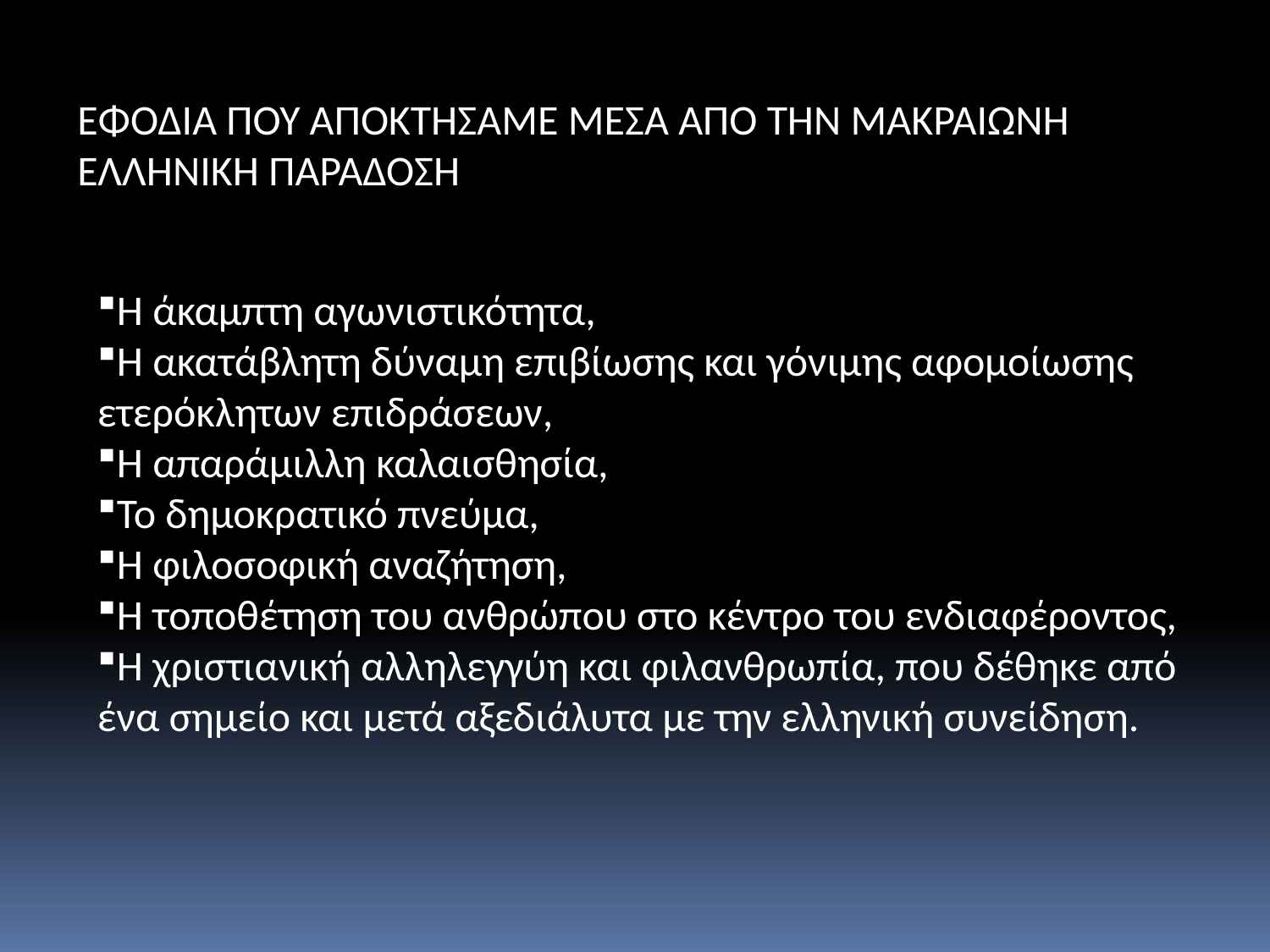

ΕΦΟΔΙΑ ΠΟΥ ΑΠΟΚΤΗΣΑΜΕ ΜΕΣΑ ΑΠΟ ΤΗΝ ΜΑΚΡΑΙΩΝΗ
ΕΛΛΗΝΙΚΗ ΠΑΡΑΔΟΣΗ
Η άκαμπτη αγωνιστικότητα,
Η ακατάβλητη δύναμη επιβίωσης και γόνιμης αφομοίωσης ετερόκλητων επιδράσεων,
Η απαράμιλλη καλαισθησία,
Το δημοκρατικό πνεύμα,
Η φιλοσοφική αναζήτηση,
Η τοποθέτηση του ανθρώπου στο κέντρο του ενδιαφέροντος,
Η χριστιανική αλληλεγγύη και φιλανθρωπία, που δέθηκε από ένα σημείο και μετά αξεδιάλυτα με την ελληνική συνείδηση.